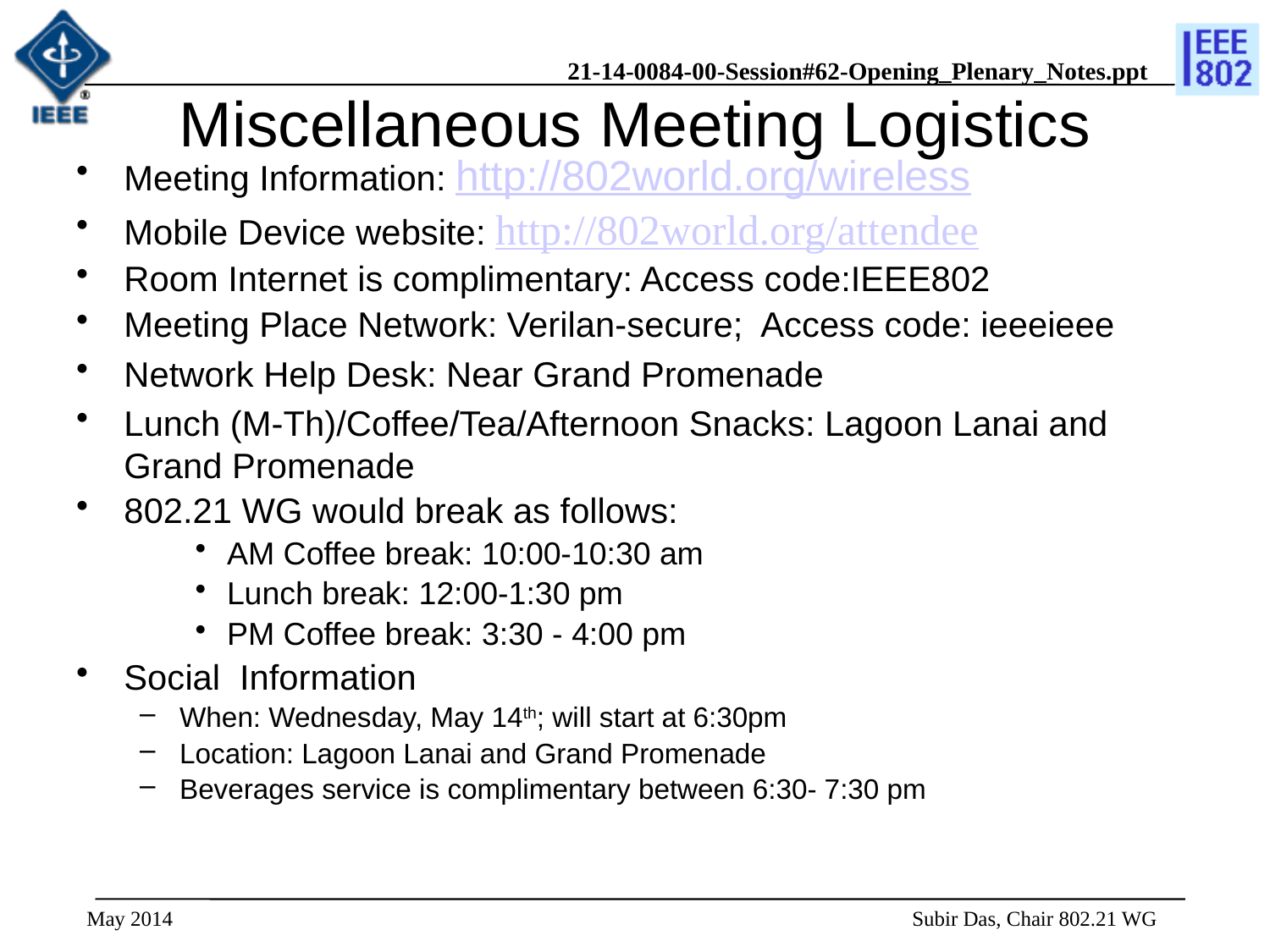

# Miscellaneous Meeting Logistics
Meeting Information: http://802world.org/wireless
Mobile Device website: http://802world.org/attendee
Room Internet is complimentary: Access code:IEEE802
Meeting Place Network: Verilan-secure;  Access code: ieeeieee
Network Help Desk: Near Grand Promenade
Lunch (M-Th)/Coffee/Tea/Afternoon Snacks: Lagoon Lanai and Grand Promenade
802.21 WG would break as follows:
AM Coffee break: 10:00-10:30 am
Lunch break: 12:00-1:30 pm
PM Coffee break: 3:30 - 4:00 pm
Social  Information
When: Wednesday, May 14th; will start at 6:30pm
Location: Lagoon Lanai and Grand Promenade
Beverages service is complimentary between 6:30- 7:30 pm

May 2014
  Subir Das, Chair 802.21 WG